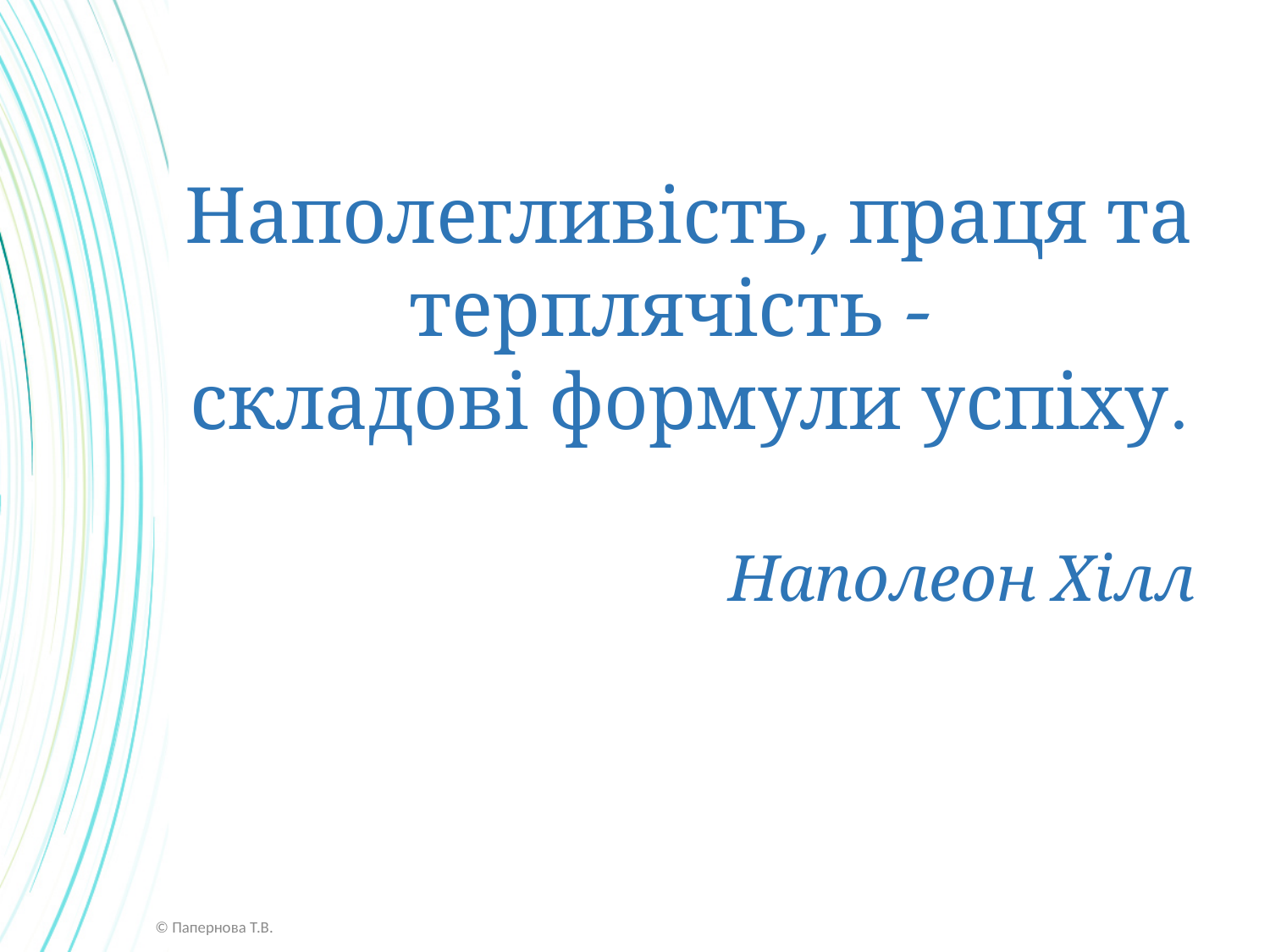

Наполегливість, праця та терплячість -
складові формули успіху.

Наполеон Хілл
© Папернова Т.В.